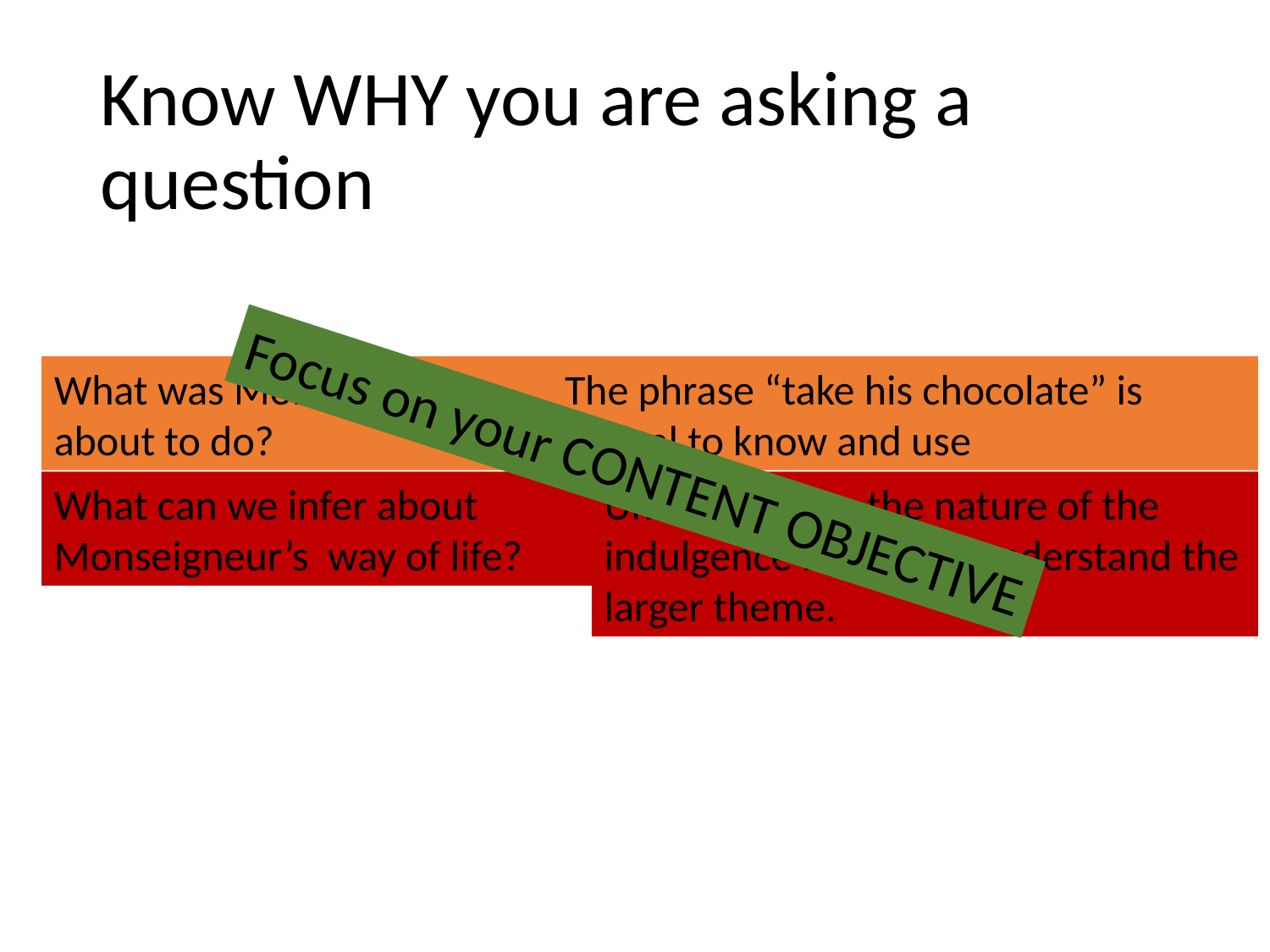

# Know WHY you are asking a question
What was Monseigneur about to do?
The phrase “take his chocolate” is critical to know and use
Focus on your CONTENT OBJECTIVE
Understanding the nature of the indulgence helps you understand the larger theme.
What can we infer about Monseigneur’s  way of life?